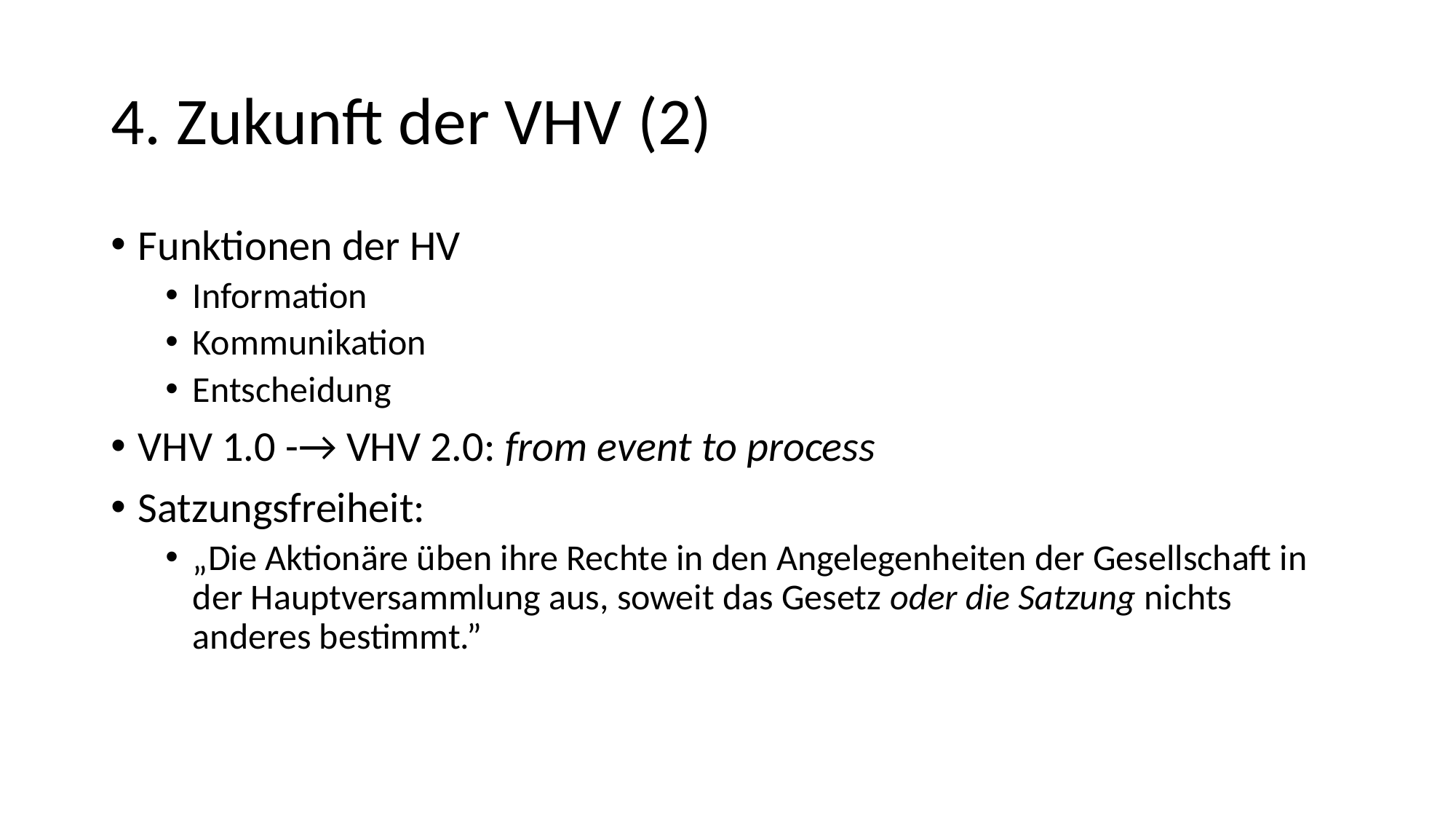

# 4. Zukunft der VHV (2)
Funktionen der HV
Information
Kommunikation
Entscheidung
VHV 1.0 -→ VHV 2.0: from event to process
Satzungsfreiheit:
„Die Aktionäre üben ihre Rechte in den Angelegenheiten der Gesellschaft in der Hauptversammlung aus, soweit das Gesetz oder die Satzung nichts anderes bestimmt.”